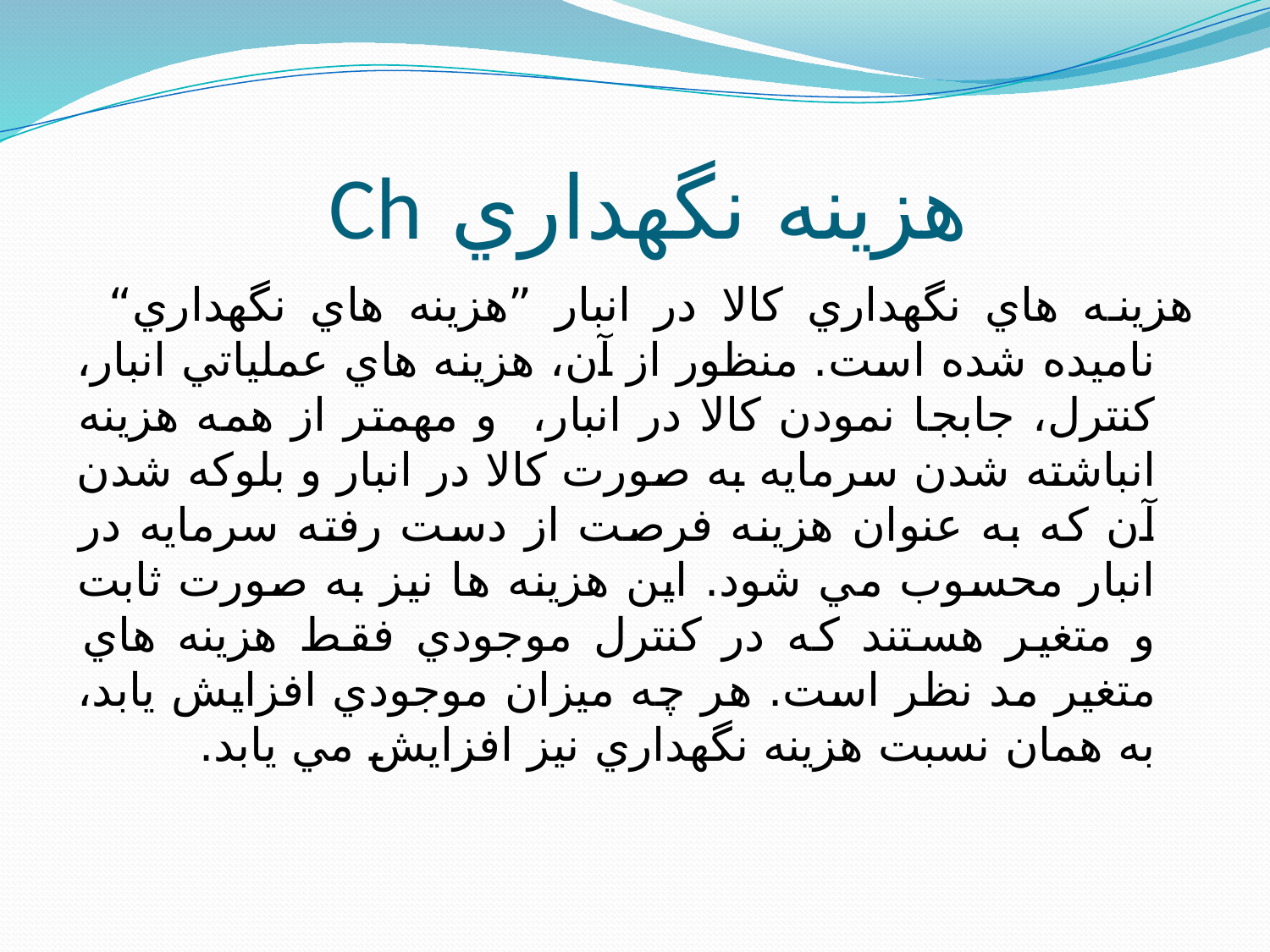

# هزينه نگهداري Ch‌
هزينه هاي نگهداري كالا در انبار ”هزينه هاي نگهداري“  ناميده شده است. منظور از آن، هزينه هاي عملياتي انبار، كنترل، جابجا نمودن كالا در انبار،  و مهمتر از همه هزينه انباشته شدن سرمايه به صورت كالا در انبار و بلوكه شدن آن كه به عنوان هزينه فرصت از دست رفته سرمايه در انبار محسوب مي شود. اين هزينه ها نيز به صورت ثابت و متغير هستند كه در كنترل موجودي فقط هزينه هاي متغير مد نظر است. هر چه ميزان موجودي افزايش يابد، به همان نسبت هزينه نگهداري نيز افزايش مي يابد.